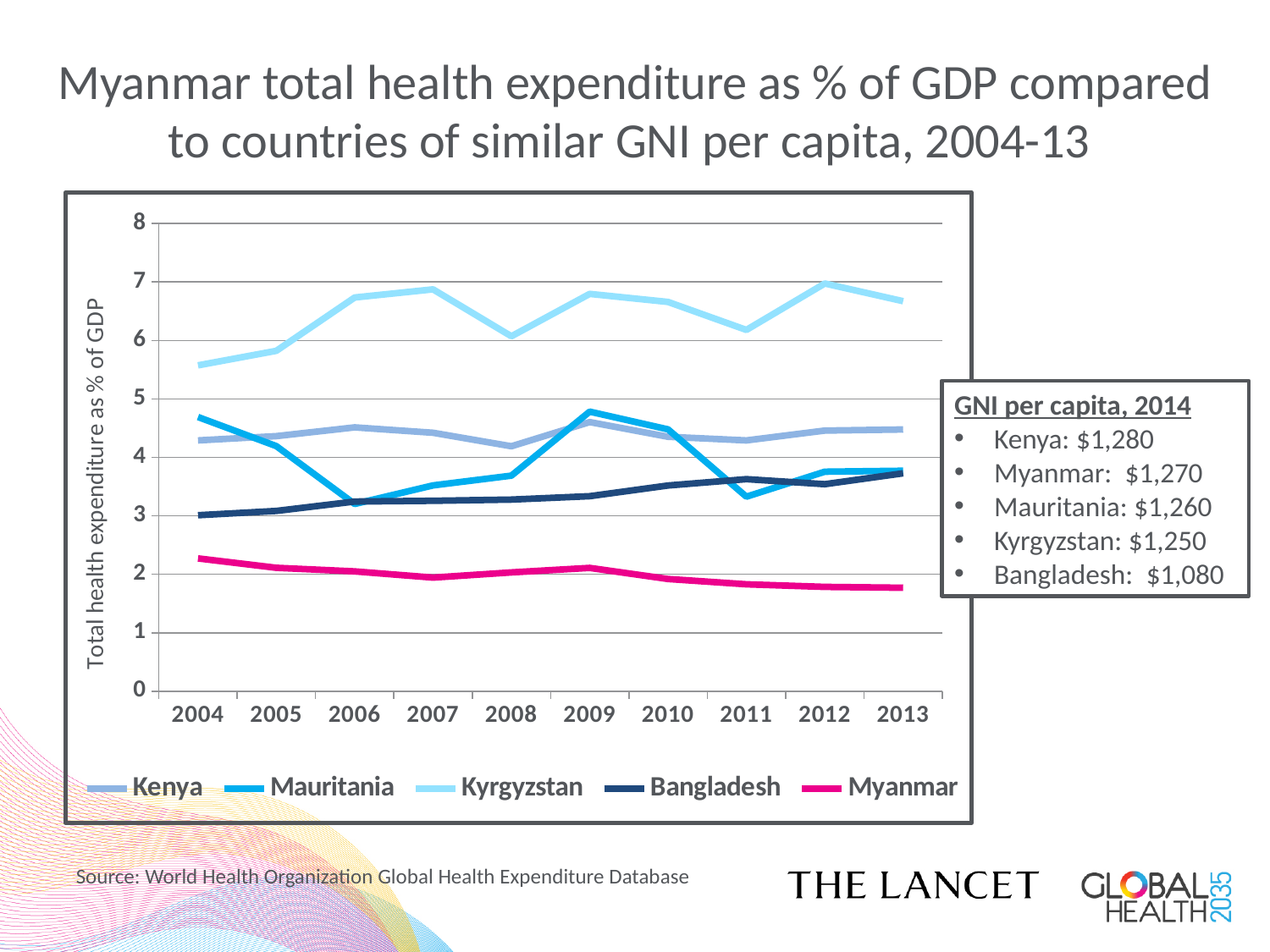

# Myanmar total health expenditure as % of GDP compared to countries of similar GNI per capita, 2004-13

### Chart

| Category | Kenya | Mauritania | Kyrgyzstan | Bangladesh | Myanmar |
|---|---|---|---|---|---|
| 2004 | 4.28974554 | 4.6898658 | 5.57289951 | 3.01076573 | 2.27194628 |
| 2005 | 4.363545949999997 | 4.19272307 | 5.822307090000001 | 3.08433075 | 2.11196226 |
| 2006 | 4.513336139999997 | 3.203089530000001 | 6.73429073 | 3.24425423 | 2.04999995 |
| 2007 | 4.4206389 | 3.52031815 | 6.873387929999997 | 3.25702272 | 1.94407021 |
| 2008 | 4.190067619999997 | 3.6876647 | 6.07102722 | 3.27840887 | 2.03275937 |
| 2009 | 4.603143639999997 | 4.782398779999998 | 6.794926129999997 | 3.336389089999999 | 2.11005186 |
| 2010 | 4.351868459999999 | 4.478850250000001 | 6.657336209999993 | 3.51898097 | 1.92028227 |
| 2011 | 4.290197389999999 | 3.327689289999999 | 6.179738639999996 | 3.62765503 | 1.8300352 |
| 2012 | 4.457974729999995 | 3.75462424 | 6.973654260000001 | 3.54078685 | 1.78585808 |
| 2013 | 4.47656354 | 3.77142965 | 6.67164935 | 3.72747769 | 1.77013911 |
GNI per capita, 2014
Kenya: $1,280
Myanmar:  $1,270
Mauritania: $1,260
Kyrgyzstan: $1,250
Bangladesh:  $1,080
Source: World Health Organization Global Health Expenditure Database